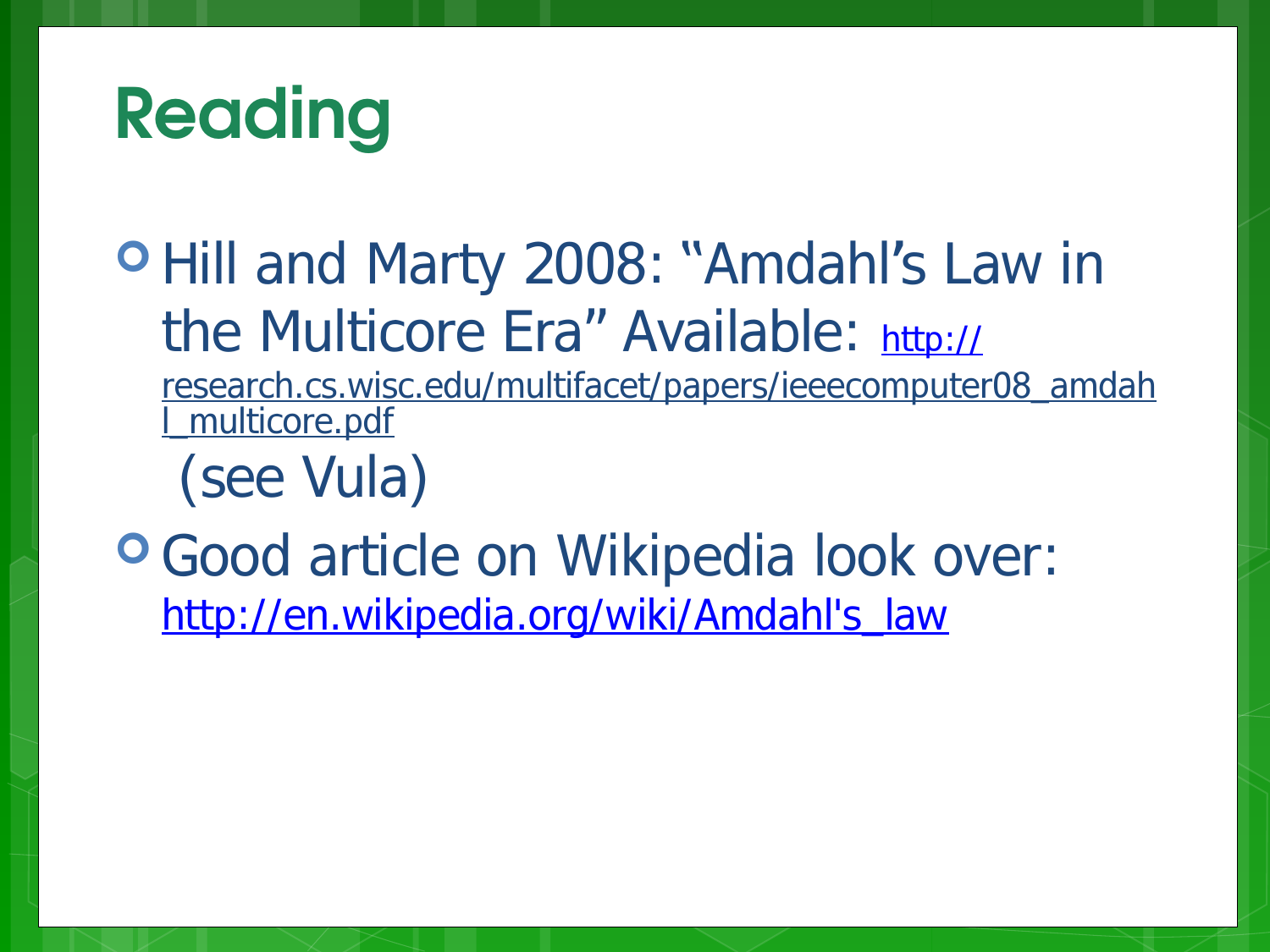

# Reading
Hill and Marty 2008: “Amdahl’s Law in the Multicore Era” Available: http://research.cs.wisc.edu/multifacet/papers/ieeecomputer08_amdahl_multicore.pdf (see Vula)
Good article on Wikipedia look over: http://en.wikipedia.org/wiki/Amdahl's_law